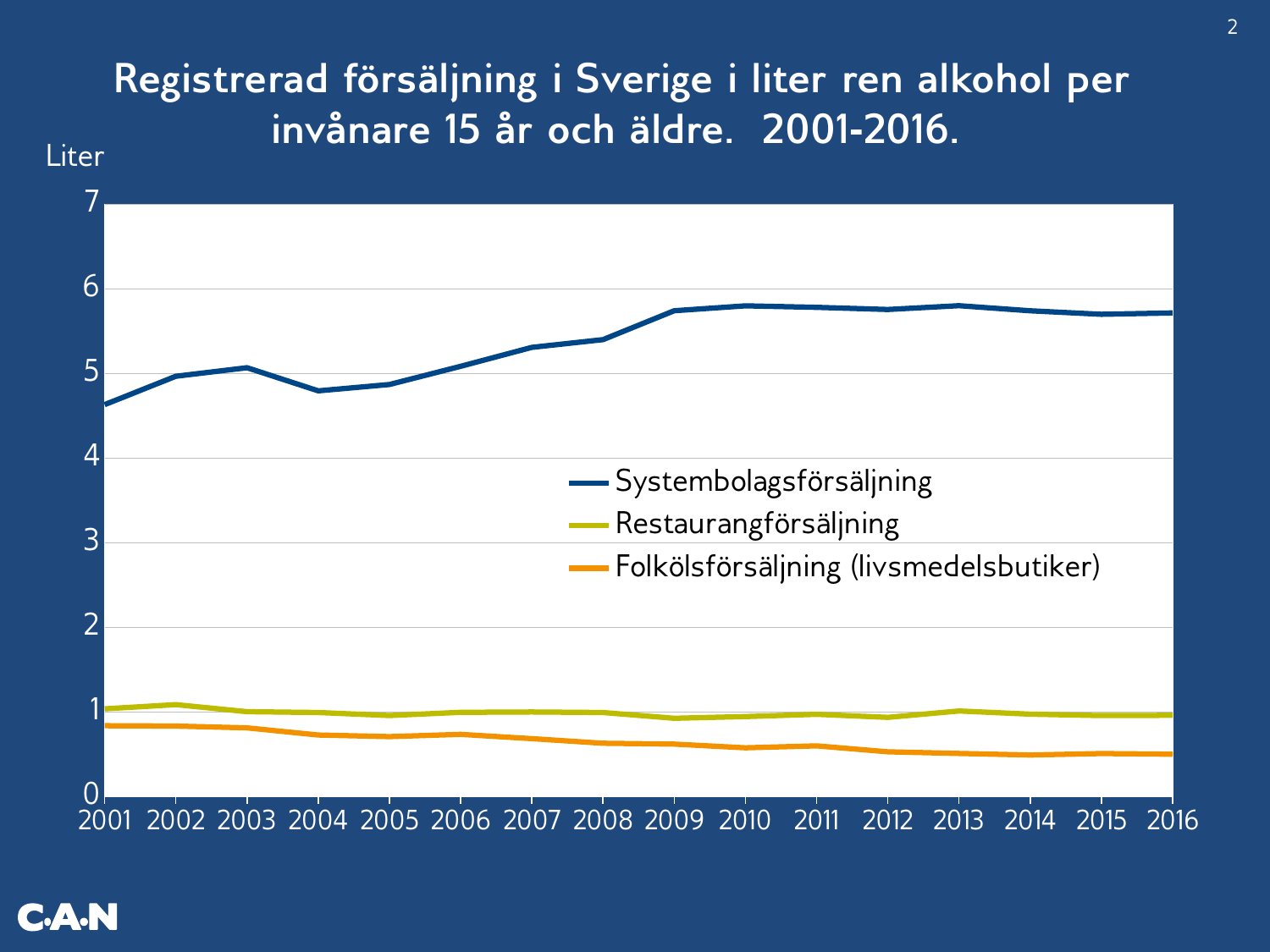

2
Registrerad försäljning i Sverige i liter ren alkohol per invånare 15 år och äldre.  2001-2016.

### Chart

| Category | Systembolagsförsäljning | Restaurangförsäljning | Folkölsförsäljning (livsmedelsbutiker) |
|---|---|---|---|
| 2001 | 4.629587343852318 | 1.0342212992908486 | 0.835028501740946 |
| 2002 | 4.965377658171534 | 1.084004125605841 | 0.8305073788389821 |
| 2003 | 5.0659852264162195 | 1.000516295713331 | 0.8091135849731859 |
| 2004 | 4.792578540299424 | 0.9908910613681474 | 0.7248049257042216 |
| 2005 | 4.867980757518122 | 0.9552651817634208 | 0.7062148990460233 |
| 2006 | 5.082595975234243 | 0.9927847971689747 | 0.7323306014143927 |
| 2007 | 5.306266455216292 | 0.9969449953993664 | 0.6816285255942984 |
| 2008 | 5.397879152625538 | 0.9909189033221671 | 0.6274097105955513 |
| 2009 | 5.739206026255127 | 0.9225045466446934 | 0.6173080279904097 |
| 2010 | 5.7970313912177565 | 0.9425529993795387 | 0.573493196898942 |
| 2011 | 5.7794055420892585 | 0.9691469860001507 | 0.596985409411939 |
| 2012 | 5.754064329962437 | 0.9334757284523203 | 0.5265869962288682 |
| 2013 | 5.798828533602858 | 1.0092645441620163 | 0.5072811130921119 |
| 2014 | 5.7387959917149 | 0.9709979135215518 | 0.48857246443477387 |
| 2015 | 5.697605567573042 | 0.954663314305345 | 0.5057914230537626 |
| 2016 | 5.713439660229604 | 0.9575344500417893 | 0.49792670742695155 |